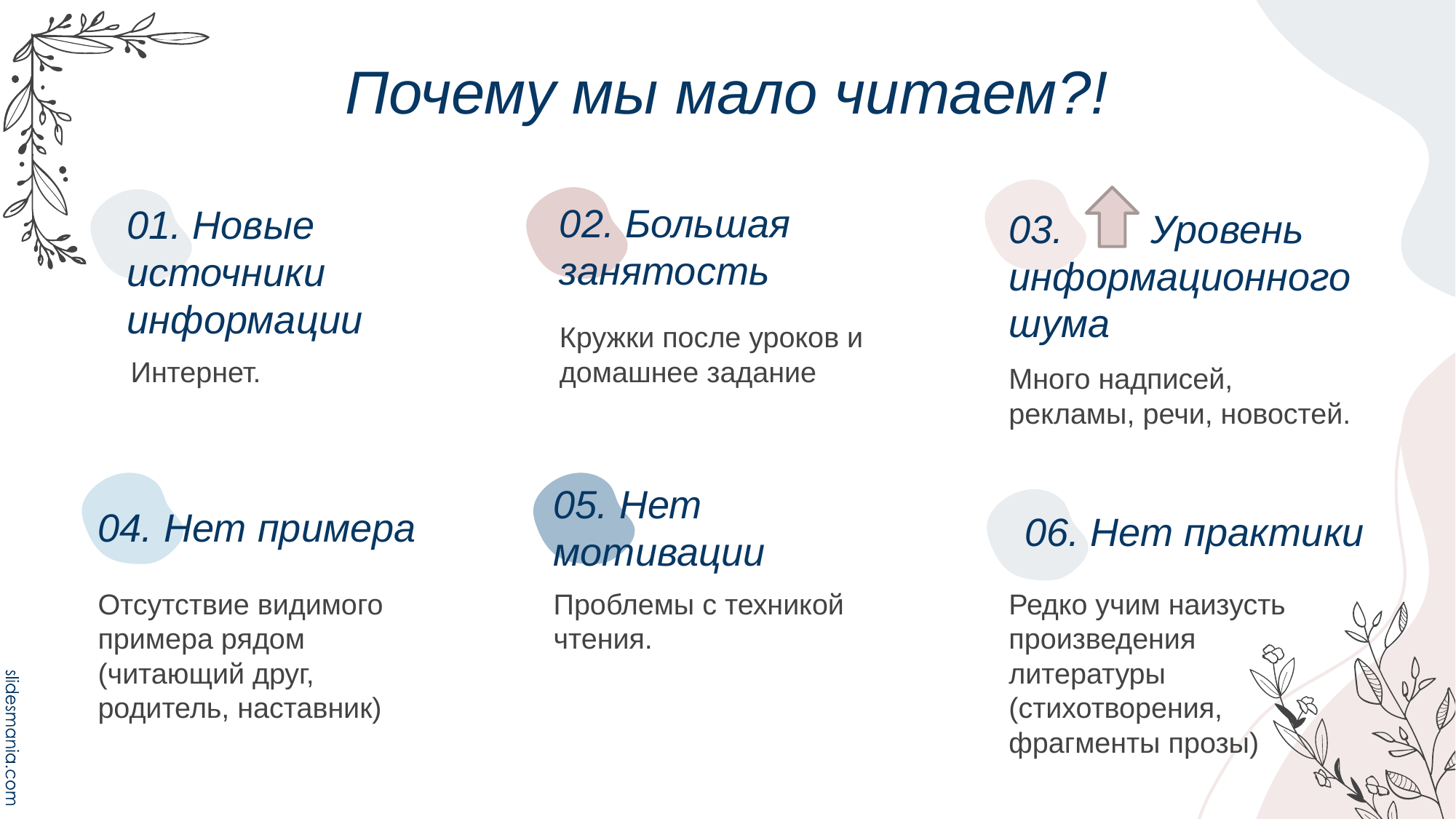

# Почему мы мало читаем?!

02. Большая занятость
01. Новые источники информации

03.        Уровень информационного шума
Кружки после уроков и домашнее задание

Интернет.
Много надписей, рекламы, речи, новостей.
05. Нет мотивации

04. Нет примера

06. Нет практики
Отсутствие видимого примера рядом (читающий друг, родитель, наставник)
Проблемы с техникой чтения.
Редко учим наизусть произведения литературы (стихотворения, фрагменты прозы)